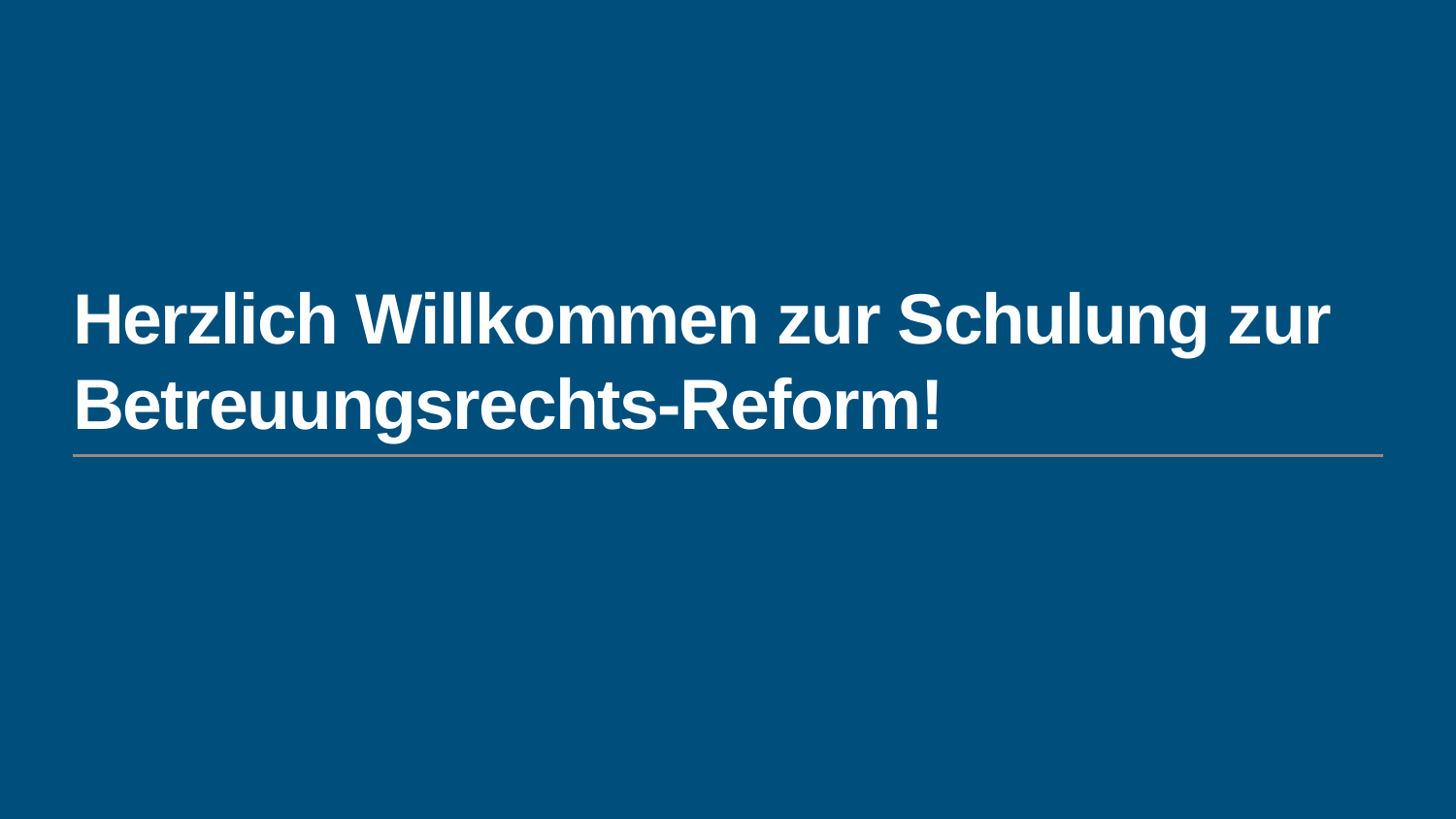

# Herzlich Willkommen zur Schulung zur Betreuungsrechts-Reform!